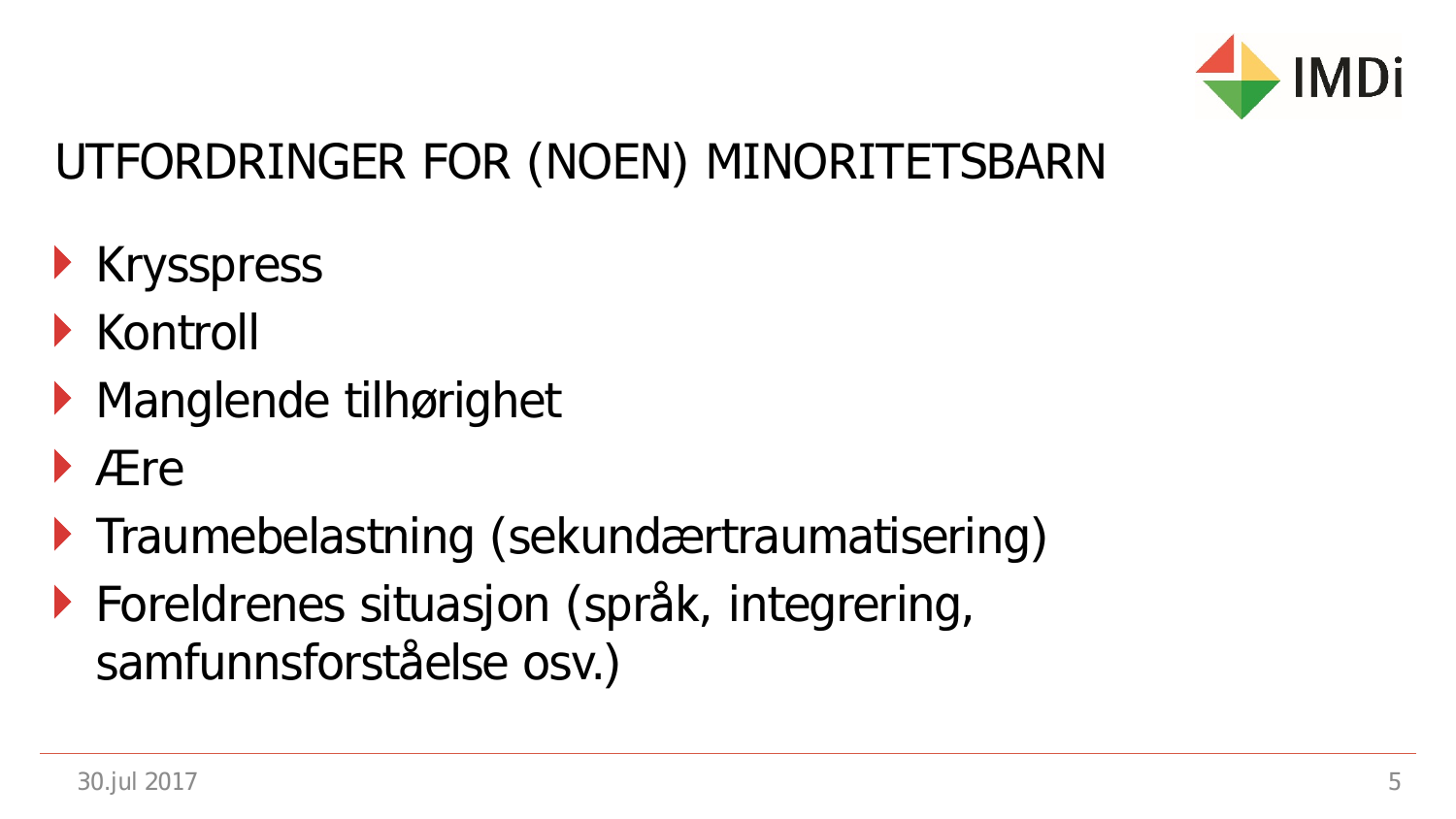

# UTFORDRINGER FOR (NOEN) MINORITETSBARN
Krysspress
Kontroll
Manglende tilhørighet
Ære
Traumebelastning (sekundærtraumatisering)
Foreldrenes situasjon (språk, integrering, samfunnsforståelse osv.)
30.jul 2017
5